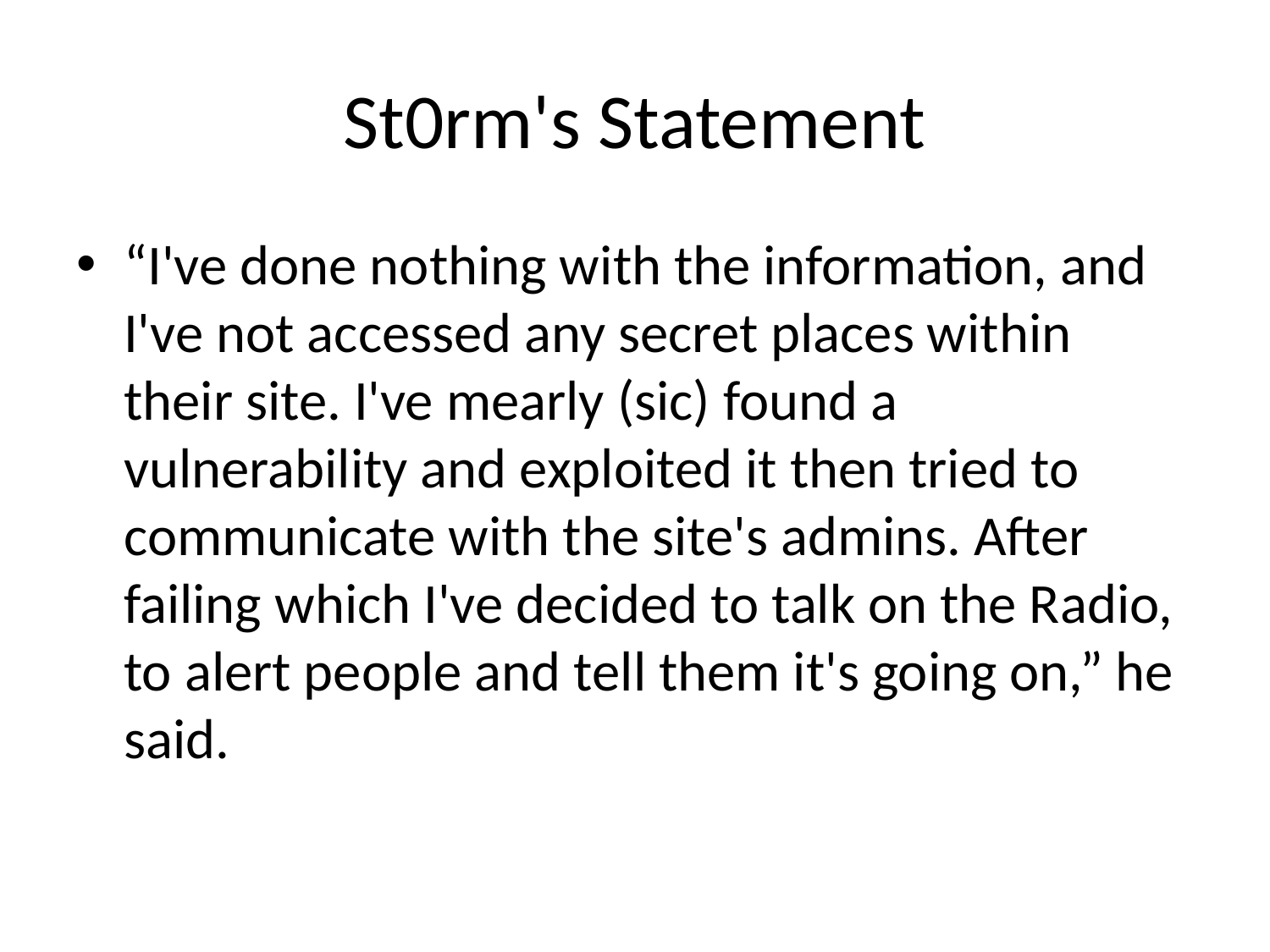

# St0rm's Statement
“I've done nothing with the information, and I've not accessed any secret places within their site. I've mearly (sic) found a vulnerability and exploited it then tried to communicate with the site's admins. After failing which I've decided to talk on the Radio, to alert people and tell them it's going on,” he said.